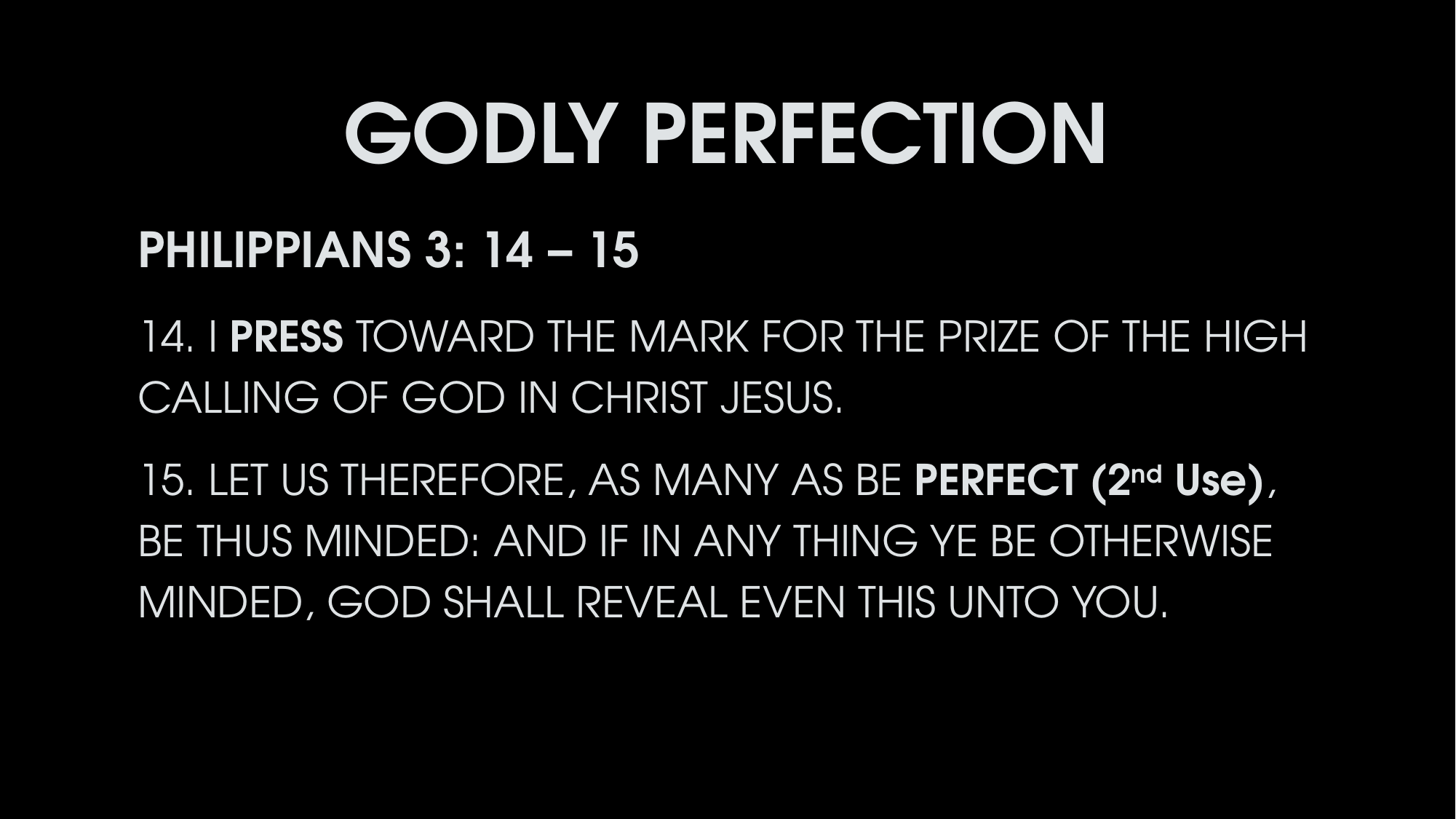

# GODLY PERFECTION
PHILIPPIANS 3: 14 – 15

14. I PRESS TOWARD THE MARK FOR THE PRIZE OF THE HIGH CALLING OF GOD IN CHRIST JESUS.

15. LET US THEREFORE, AS MANY AS BE PERFECT (2nd Use), BE THUS MINDED: AND IF IN ANY THING YE BE OTHERWISE MINDED, GOD SHALL REVEAL EVEN THIS UNTO YOU.